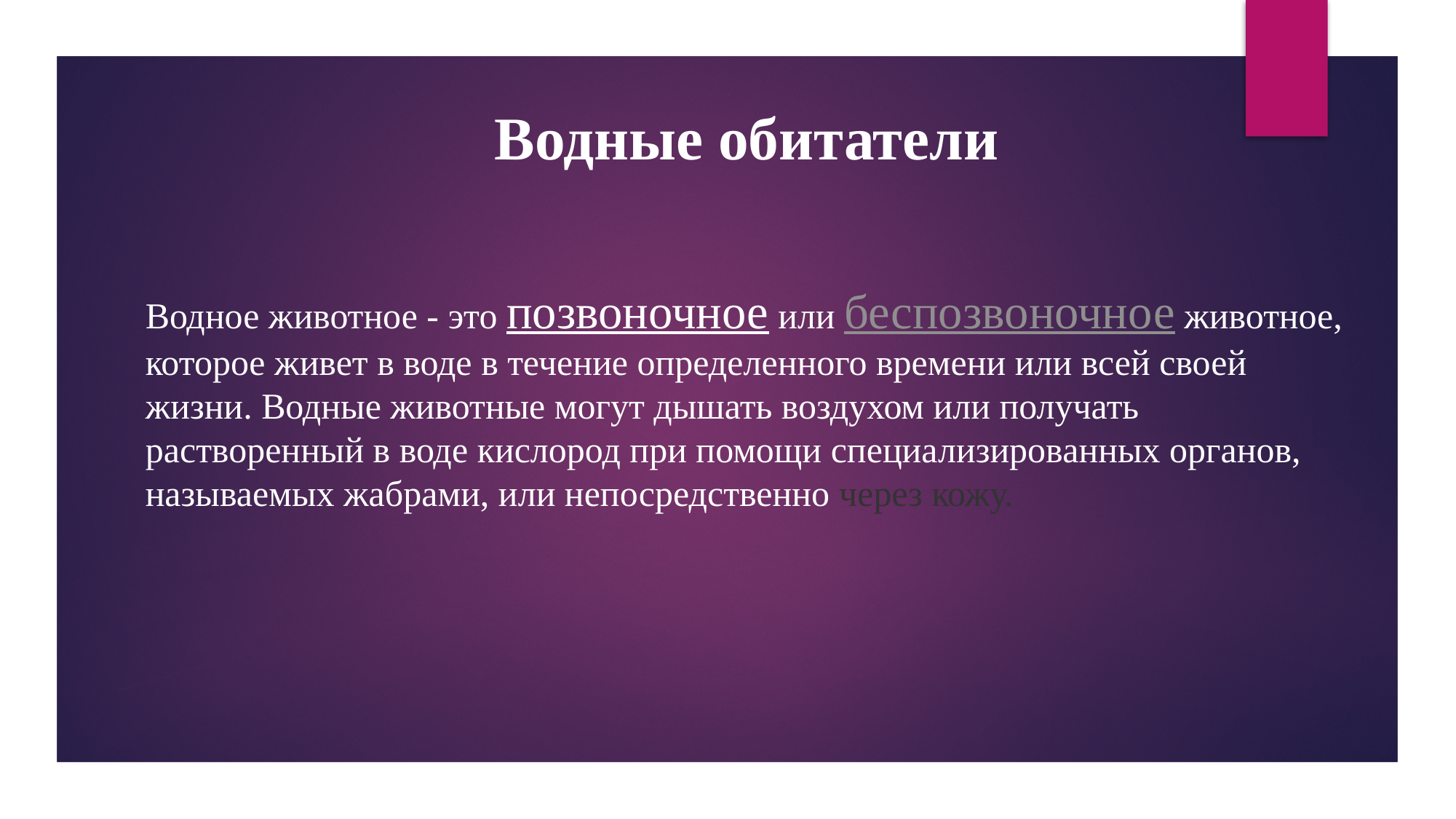

Водные обитатели
Водное животное - это позвоночное или беспозвоночное животное, которое живет в воде в течение определенного времени или всей своей жизни. Водные животные могут дышать воздухом или получать растворенный в воде кислород при помощи специализированных органов, называемых жабрами, или непосредственно через кожу.